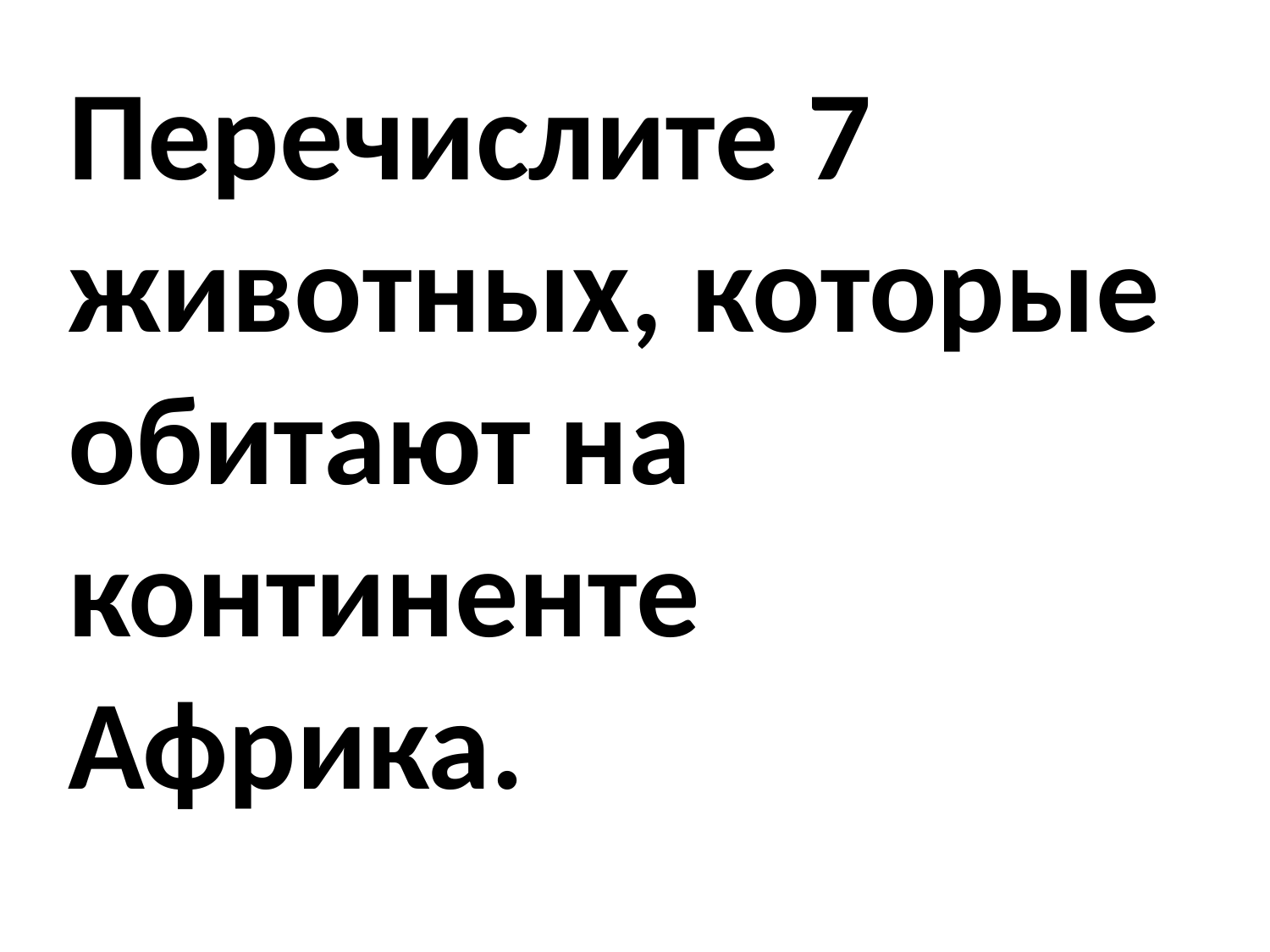

Перечислите 7 животных, которые обитают на  континенте Африка.